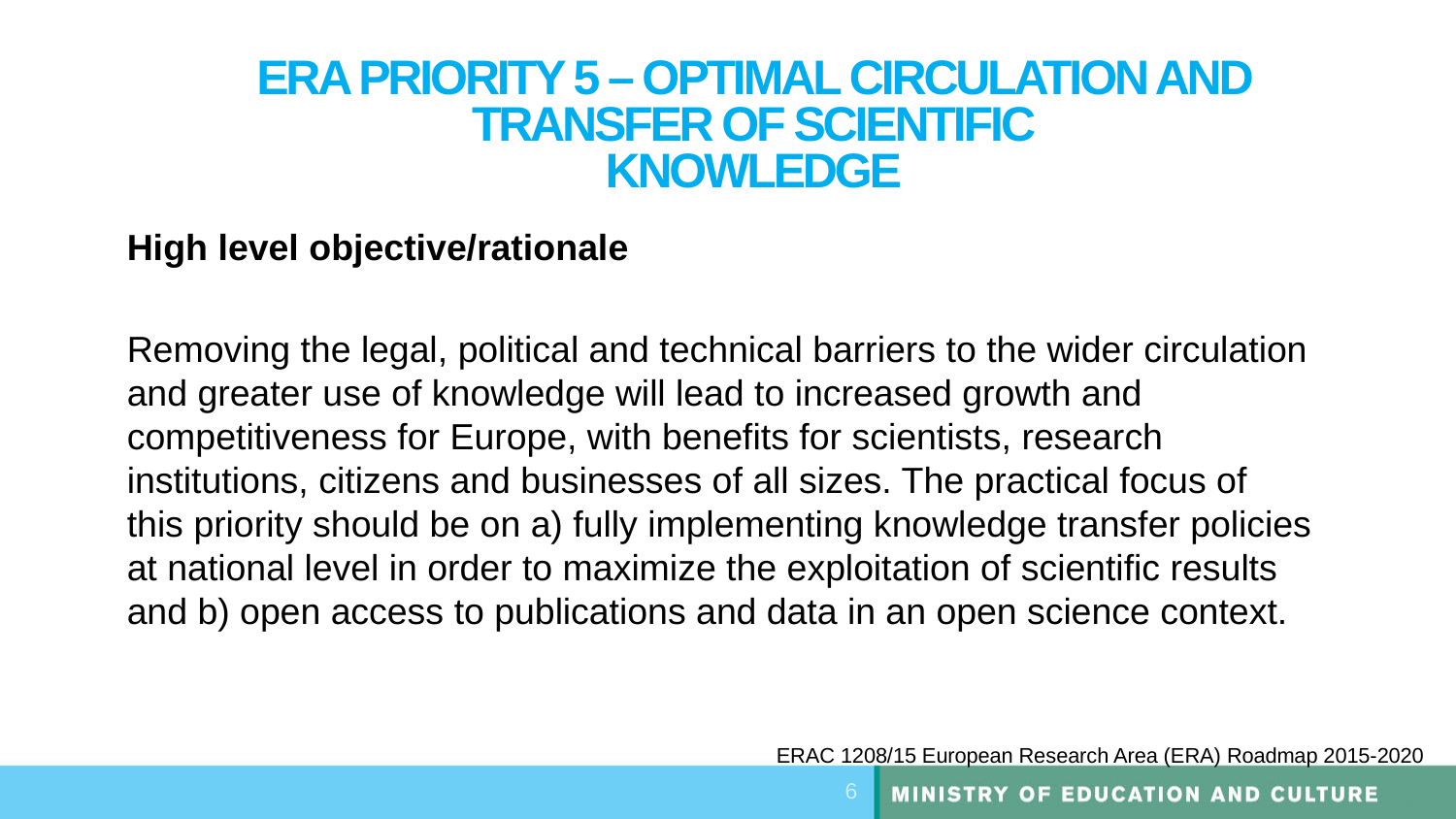

ERA PRIORITY 5 – OPTIMAL CIRCULATION AND TRANSFER OF SCIENTIFIC
KNOWLEDGE
High level objective/rationale

Removing the legal, political and technical barriers to the wider circulation and greater use of knowledge will lead to increased growth and competitiveness for Europe, with benefits for scientists, research institutions, citizens and businesses of all sizes. The practical focus of this priority should be on a) fully implementing knowledge transfer policies at national level in order to maximize the exploitation of scientific results and b) open access to publications and data in an open science context.
ERAC 1208/15 European Research Area (ERA) Roadmap 2015-2020

6